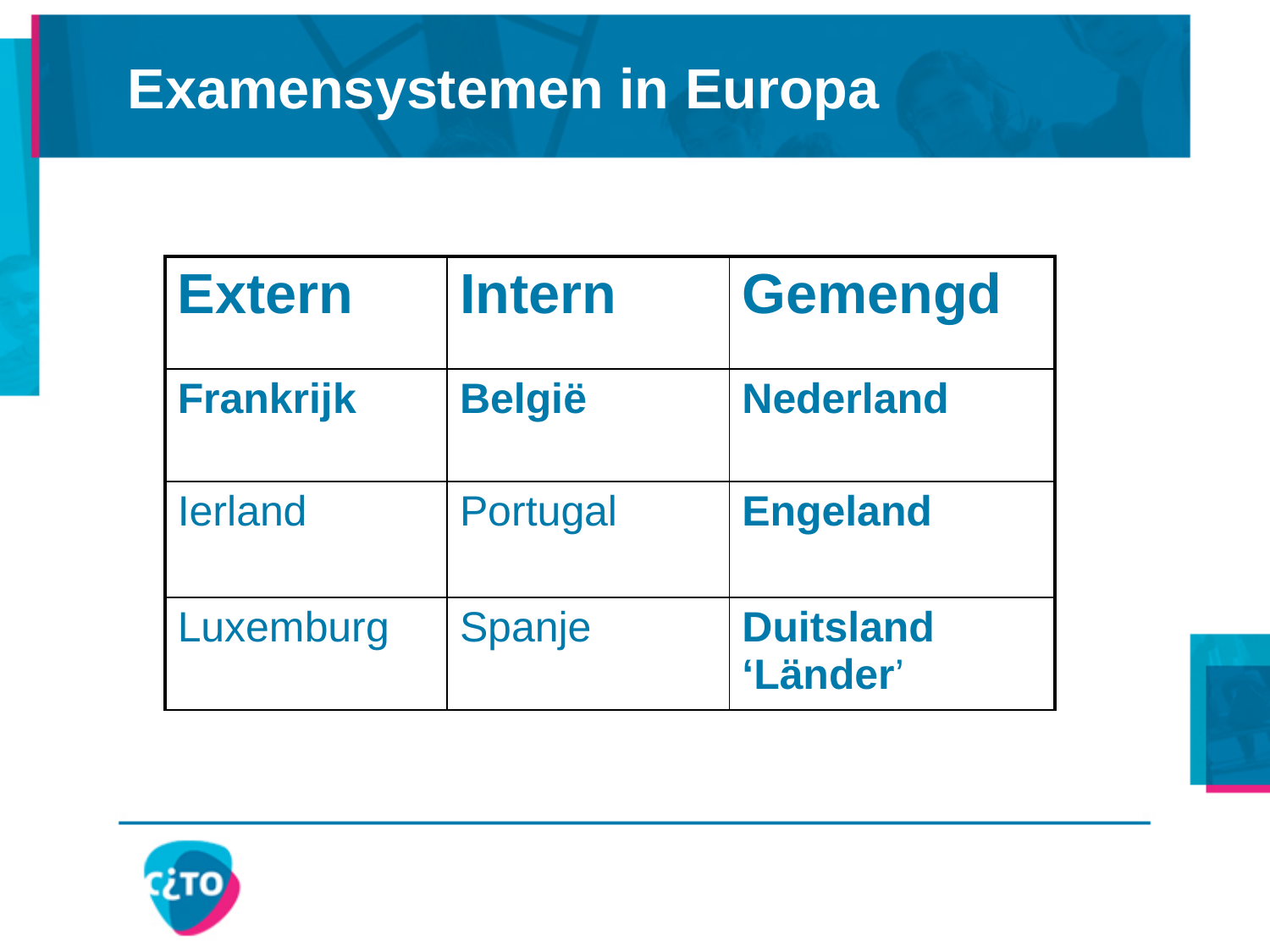

# Examensystemen in Europa

| Extern | Intern | Gemengd |
| --- | --- | --- |
| Frankrijk | België | Nederland |
| Ierland | Portugal | Engeland |
| Luxemburg | Spanje | Duitsland ‘Länder’ |